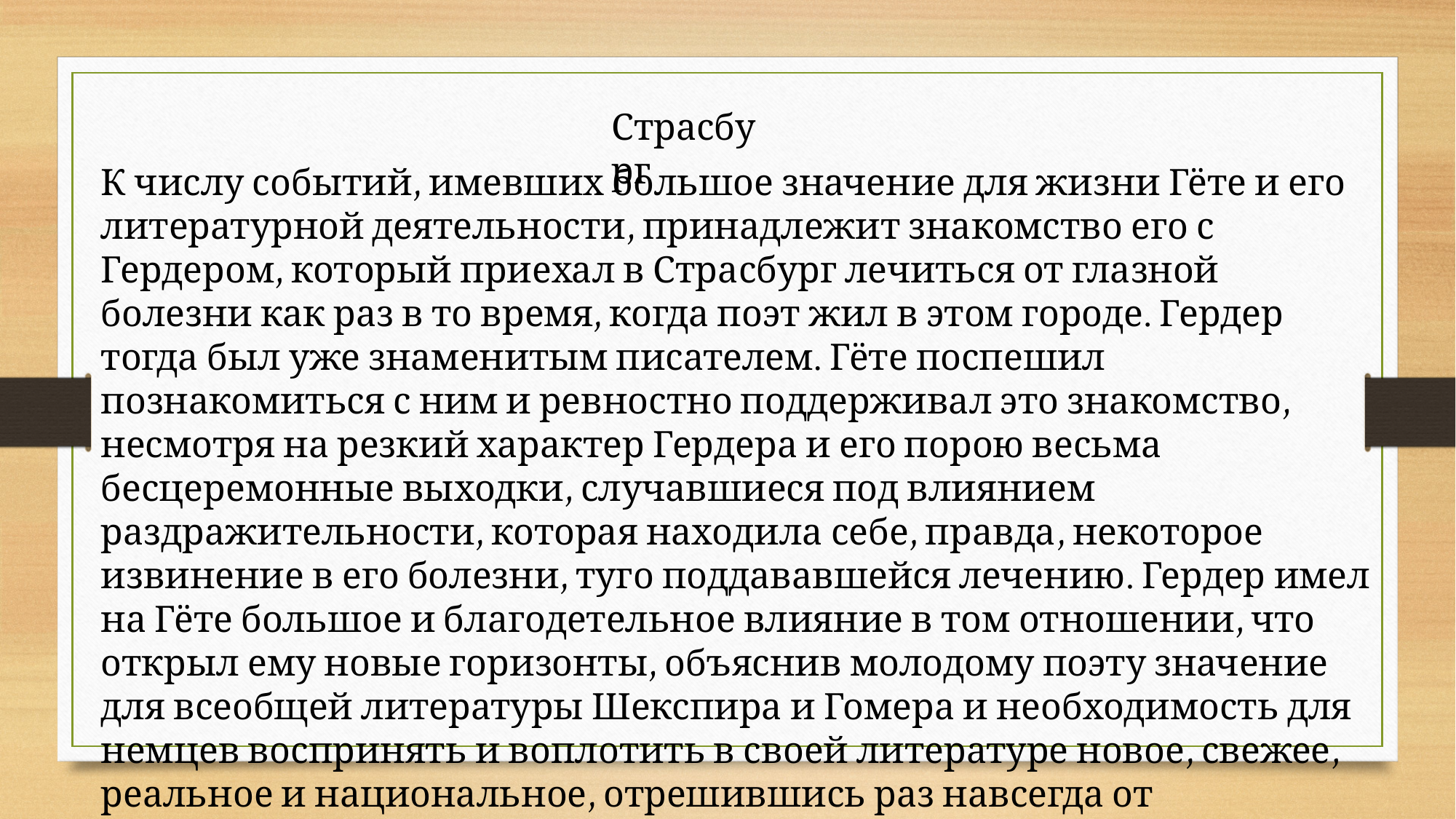

Страсбург
К числу событий, имевших большое значение для жизни Гёте и его литературной деятельности, принадлежит знакомство его с Гердером, который приехал в Страсбург лечиться от глазной болезни как раз в то время, когда поэт жил в этом городе. Гердер тогда был уже знаменитым писателем. Гёте поспешил познакомиться с ним и ревностно поддерживал это знакомство, несмотря на резкий характер Гердера и его порою весьма бесцеремонные выходки, случавшиеся под влиянием раздражительности, которая находила себе, правда, некоторое извинение в его болезни, туго поддававшейся лечению. Гердер имел на Гёте большое и благодетельное влияние в том отношении, что открыл ему новые горизонты, объяснив молодому поэту значение для всеобщей литературы Шекспира и Гомера и необходимость для немцев воспринять и воплотить в своей литературе новое, свежее, реальное и национальное, отрешившись раз навсегда от французского ложного классицизма и связанных с ним условных правил искусства.